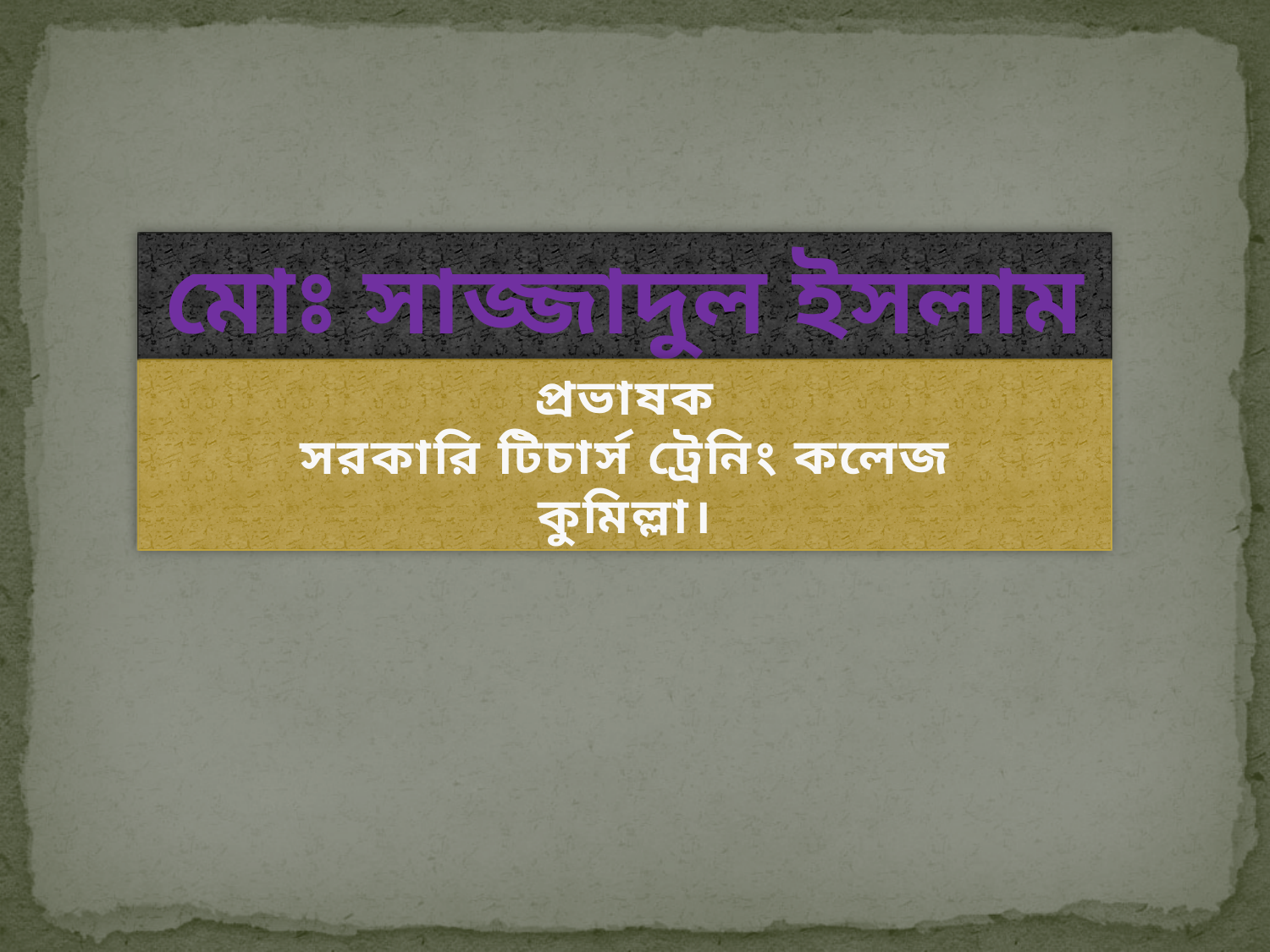

মোঃ সাজ্জাদুল ইসলাম
প্রভাষক
সরকারি টিচার্স ট্রেনিং কলেজ
কুমিল্লা।